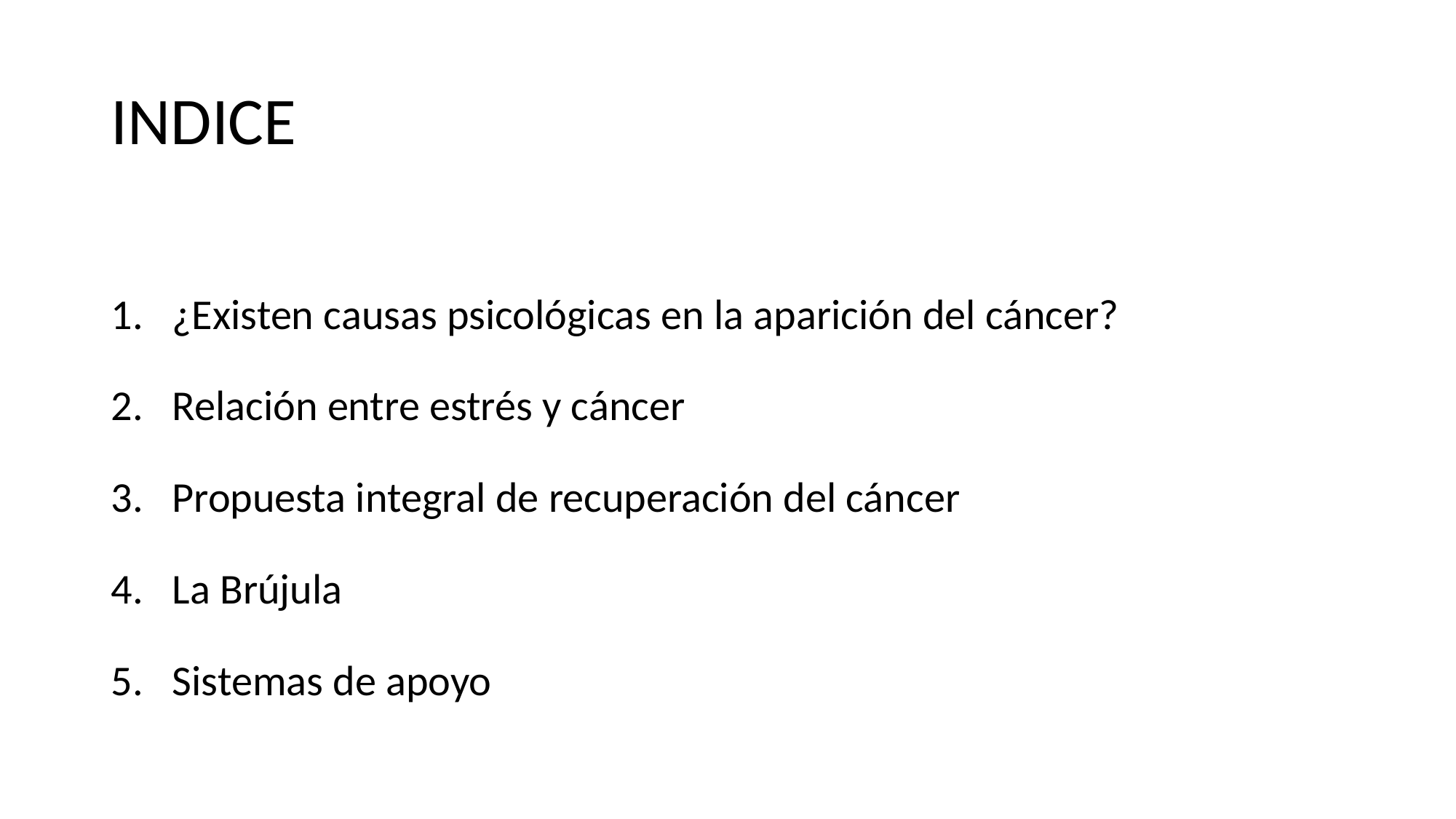

# INDICE
¿Existen causas psicológicas en la aparición del cáncer?
Relación entre estrés y cáncer
Propuesta integral de recuperación del cáncer
La Brújula
Sistemas de apoyo